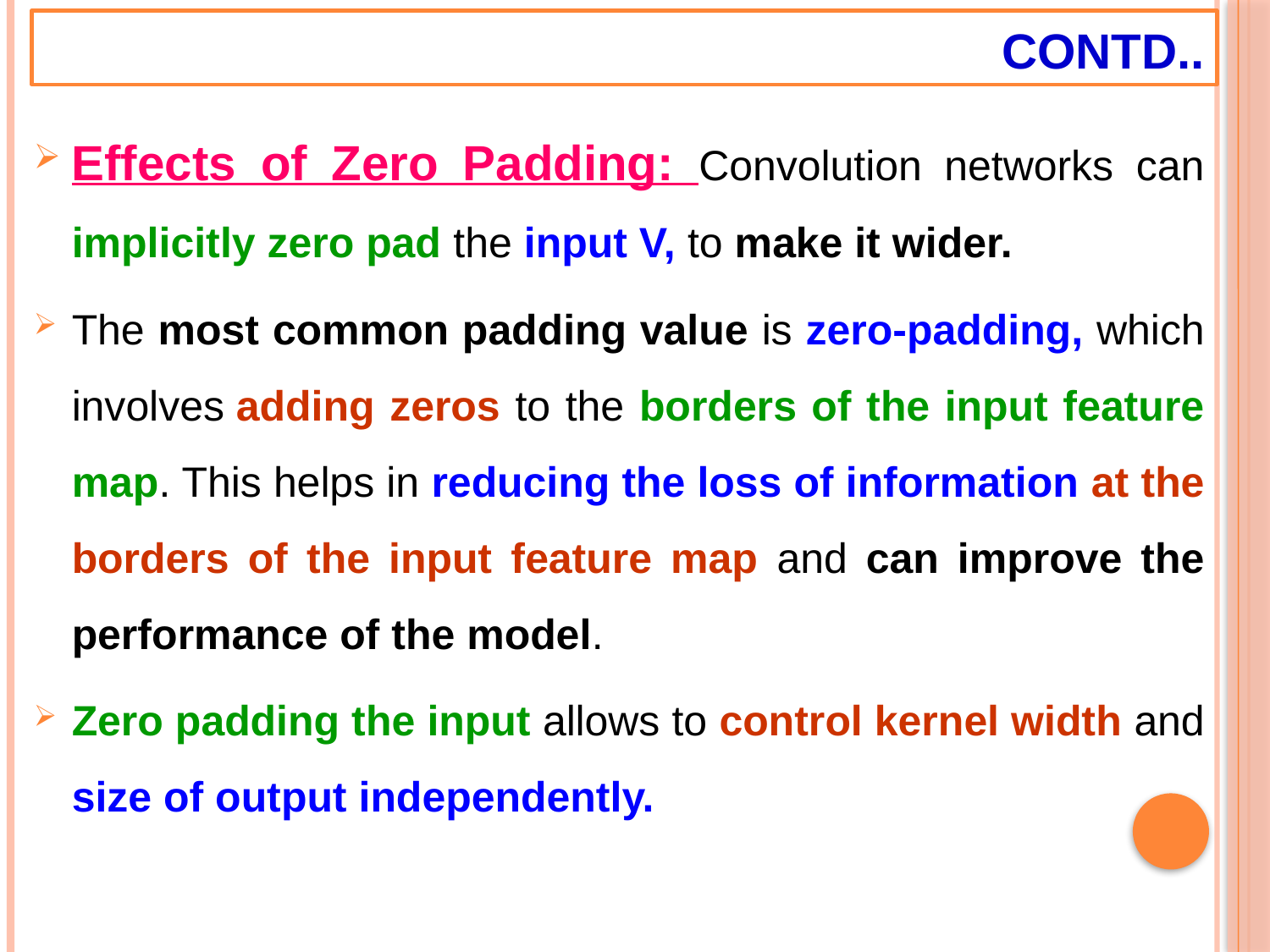

# Contd..
Effects of Zero Padding: Convolution networks can implicitly zero pad the input V, to make it wider.
The most common padding value is zero-padding, which involves adding zeros to the borders of the input feature map. This helps in reducing the loss of information at the borders of the input feature map and can improve the performance of the model.
Zero padding the input allows to control kernel width and size of output independently.